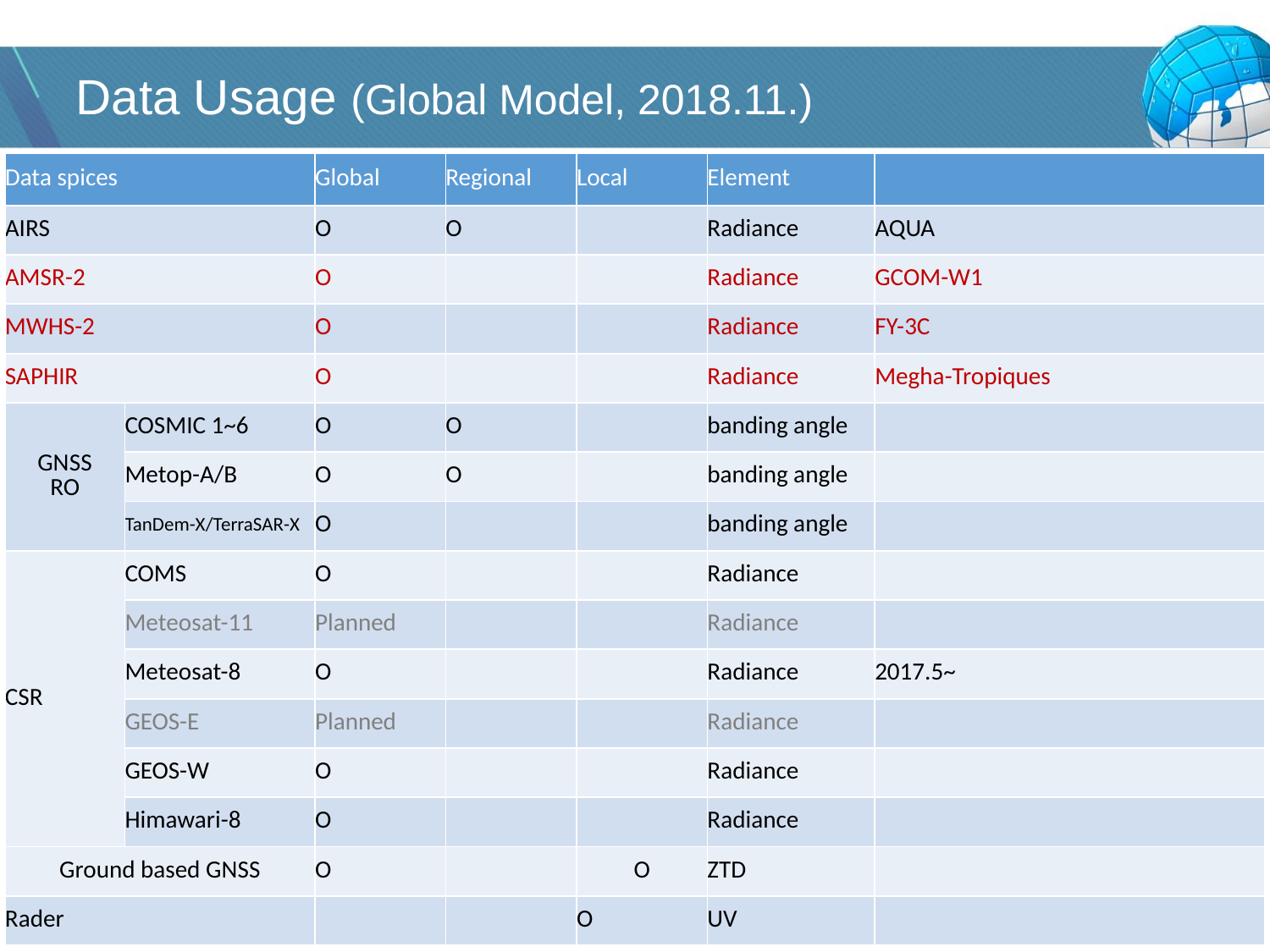

# Data Usage (Global Model, 2018.11.)
| Data spices |  | Global | Regional | Local | Element |  |
| --- | --- | --- | --- | --- | --- | --- |
| AIRS |  | O | O |  | Radiance | AQUA |
| AMSR-2 |  | O |  |  | Radiance | GCOM-W1 |
| MWHS-2 |  | O |  |  | Radiance | FY-3C |
| SAPHIR |  | O |  |  | Radiance | Megha-Tropiques |
| GNSS RO | COSMIC 1~6 | O | O |  | banding angle |  |
|  | Metop-A/B | O | O |  | banding angle |  |
|  | TanDem-X/TerraSAR-X | O |  |  | banding angle |  |
| CSR | COMS | O |  |  | Radiance |  |
|  | Meteosat-11 | Planned |  |  | Radiance |  |
|  | Meteosat-8 | O |  |  | Radiance | 2017.5~ |
|  | GEOS-E | Planned |  |  | Radiance |  |
|  | GEOS-W | O |  |  | Radiance |  |
|  | Himawari-8 | O |  |  | Radiance |  |
| Ground based GNSS |  | O |  | O | ZTD |  |
| Rader |  |  |  | O | UV |  |